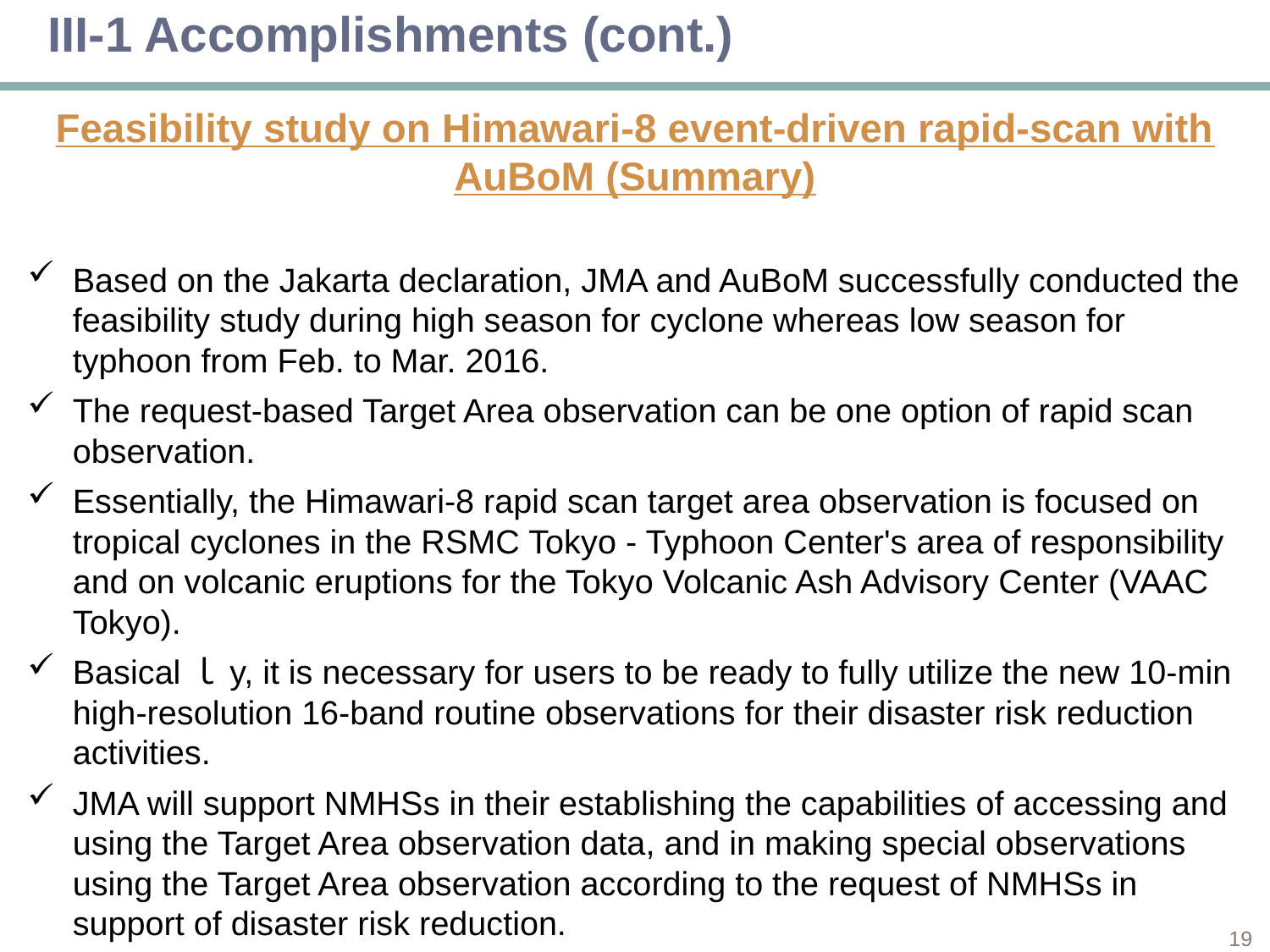

III-1 Accomplishments (cont.)
Feasibility study on Himawari-8 event-driven rapid-scan with AuBoM (Summary)

Based on the Jakarta declaration, JMA and AuBoM successfully conducted the feasibility study during high season for cyclone whereas low season for typhoon from Feb. to Mar. 2016.
The request-based Target Area observation can be one option of rapid scan observation.
Essentially, the Himawari-8 rapid scan target area observation is focused on tropical cyclones in the RSMC Tokyo - Typhoon Center's area of responsibility and on volcanic eruptions for the Tokyo Volcanic Ash Advisory Center (VAAC Tokyo).
Basicalｌy, it is necessary for users to be ready to fully utilize the new 10-min high-resolution 16-band routine observations for their disaster risk reduction activities.
JMA will support NMHSs in their establishing the capabilities of accessing and using the Target Area observation data, and in making special observations using the Target Area observation according to the request of NMHSs in support of disaster risk reduction.
19